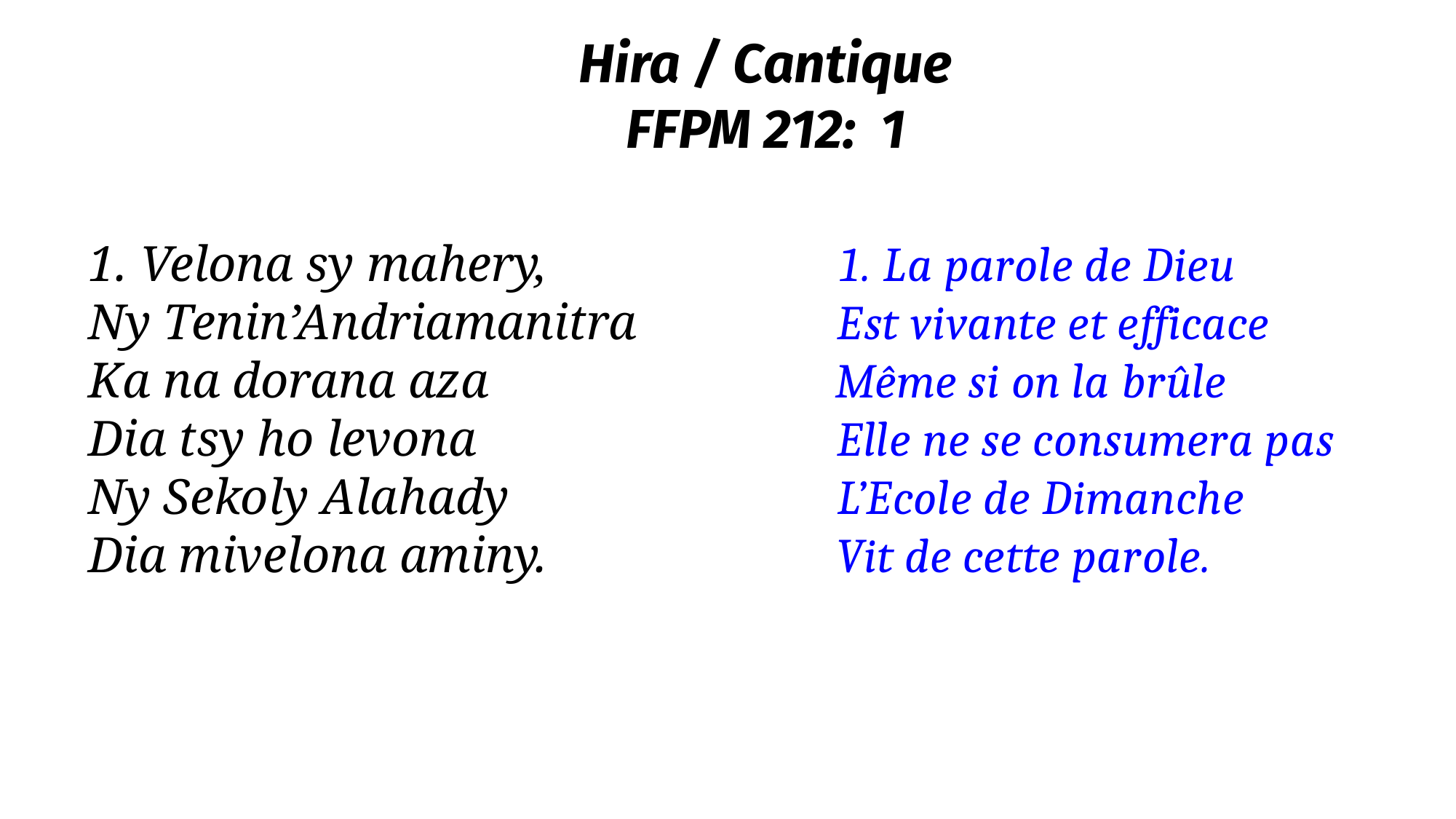

Hira / Cantique
FFPM 212:  1
1. Velona sy mahery,
Ny Tenin’Andriamanitra
Ka na dorana aza
Dia tsy ho levona
Ny Sekoly Alahady
Dia mivelona aminy.
1. La parole de Dieu
Est vivante et efficace
Même si on la brûle
Elle ne se consumera pas
L’Ecole de Dimanche
Vit de cette parole.